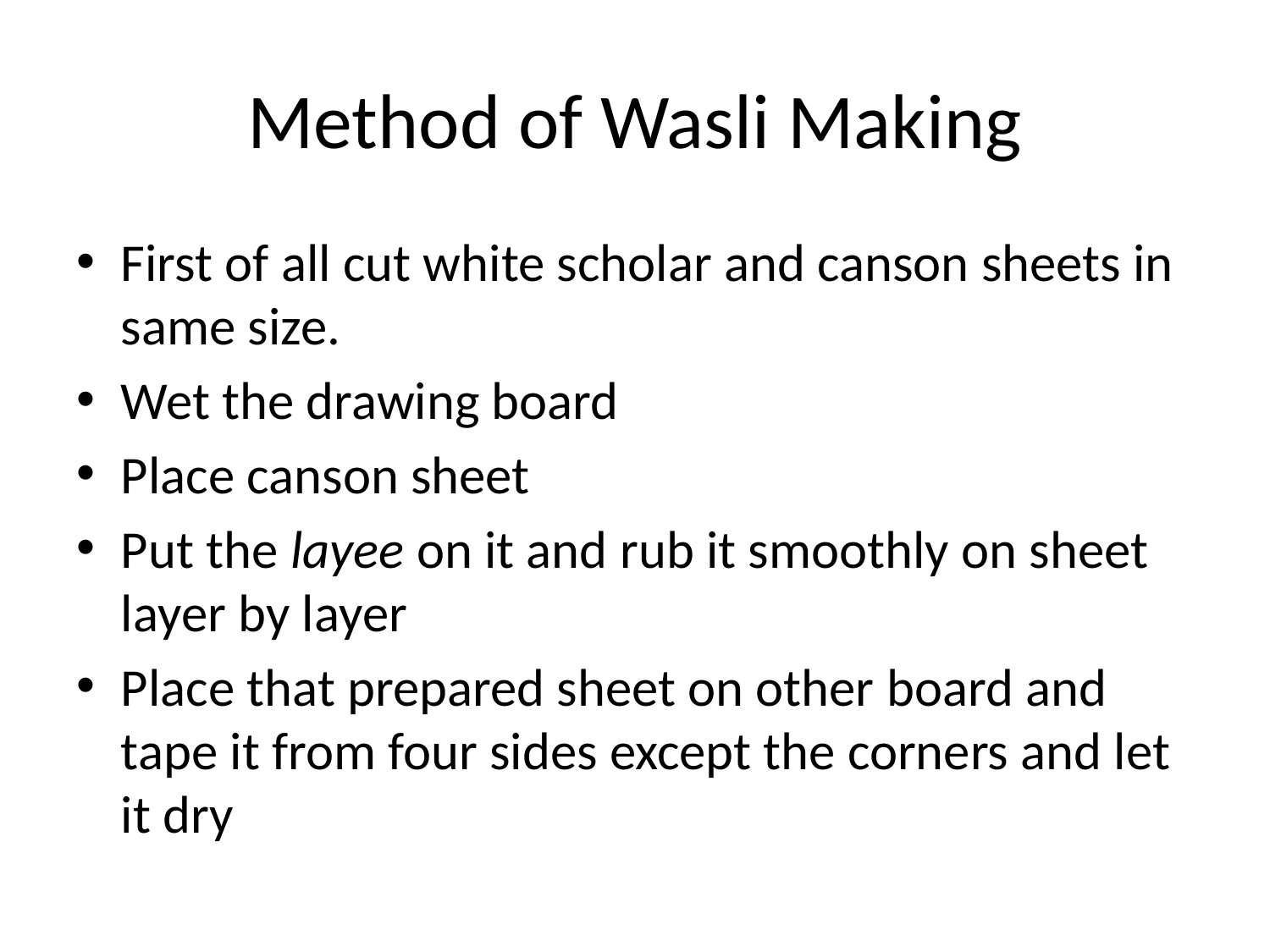

# Method of Wasli Making
First of all cut white scholar and canson sheets in same size.
Wet the drawing board
Place canson sheet
Put the layee on it and rub it smoothly on sheet layer by layer
Place that prepared sheet on other board and tape it from four sides except the corners and let it dry